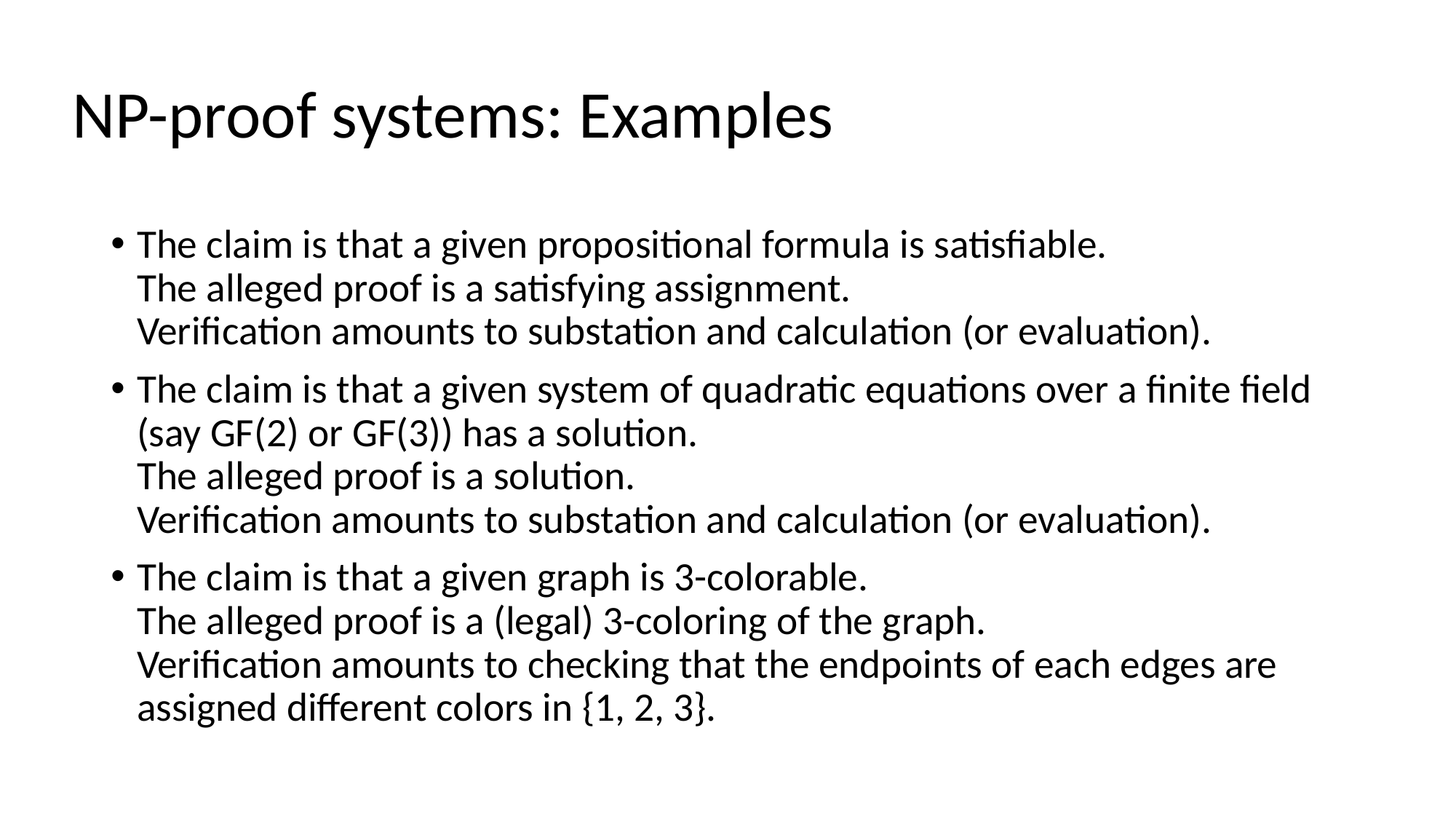

# NP-proof systems: Examples
The claim is that a given propositional formula is satisfiable.
The alleged proof is a satisfying assignment.
Verification amounts to substation and calculation (or evaluation).
The claim is that a given system of quadratic equations over a finite field (say GF(2) or GF(3)) has a solution.
The alleged proof is a solution.
Verification amounts to substation and calculation (or evaluation).
The claim is that a given graph is 3-colorable.
The alleged proof is a (legal) 3-coloring of the graph.
Verification amounts to checking that the endpoints of each edges are assigned different colors in {1, 2, 3}.